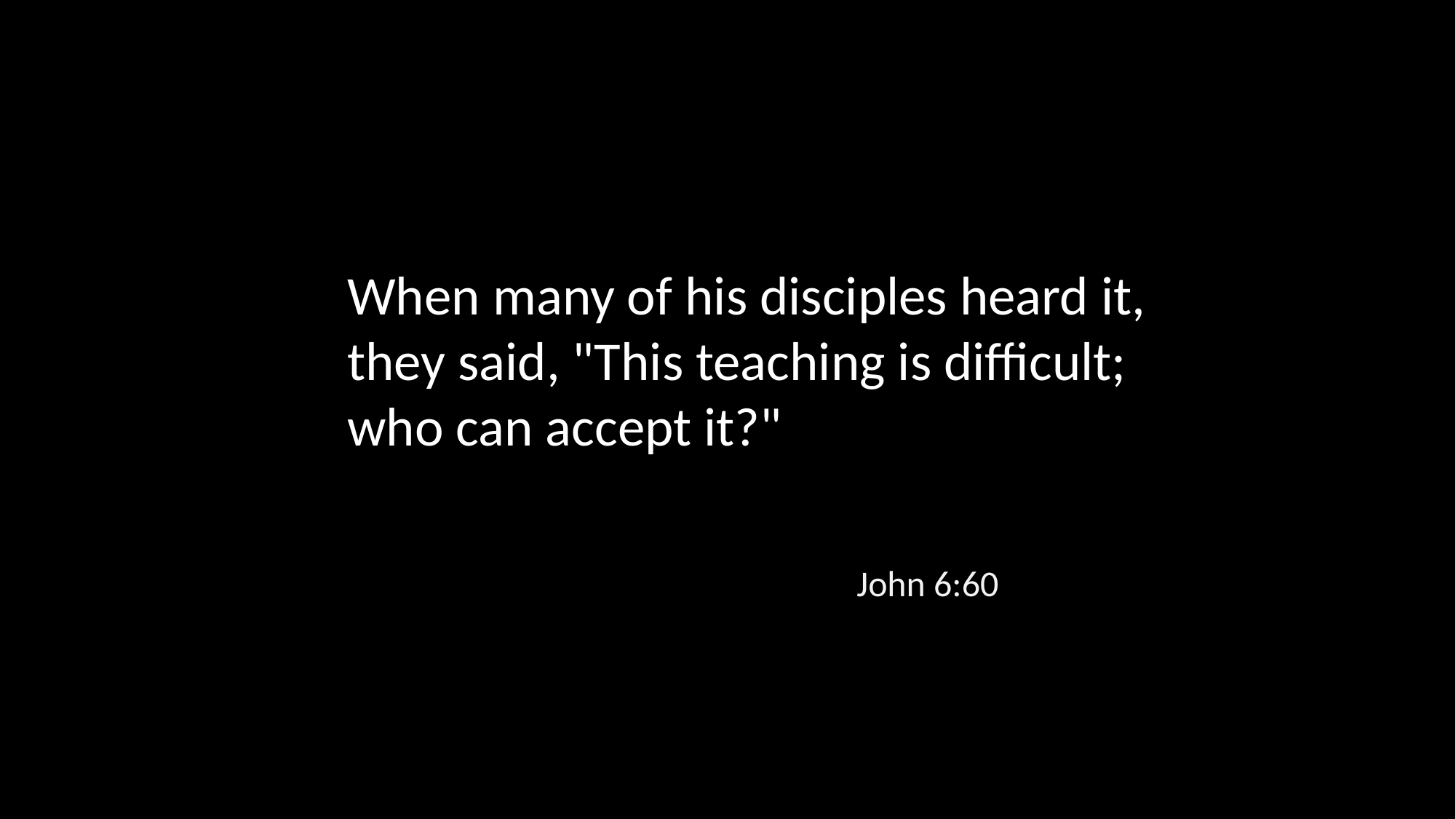

When many of his disciples heard it, they said, "This teaching is difficult; who can accept it?"
John 6:60